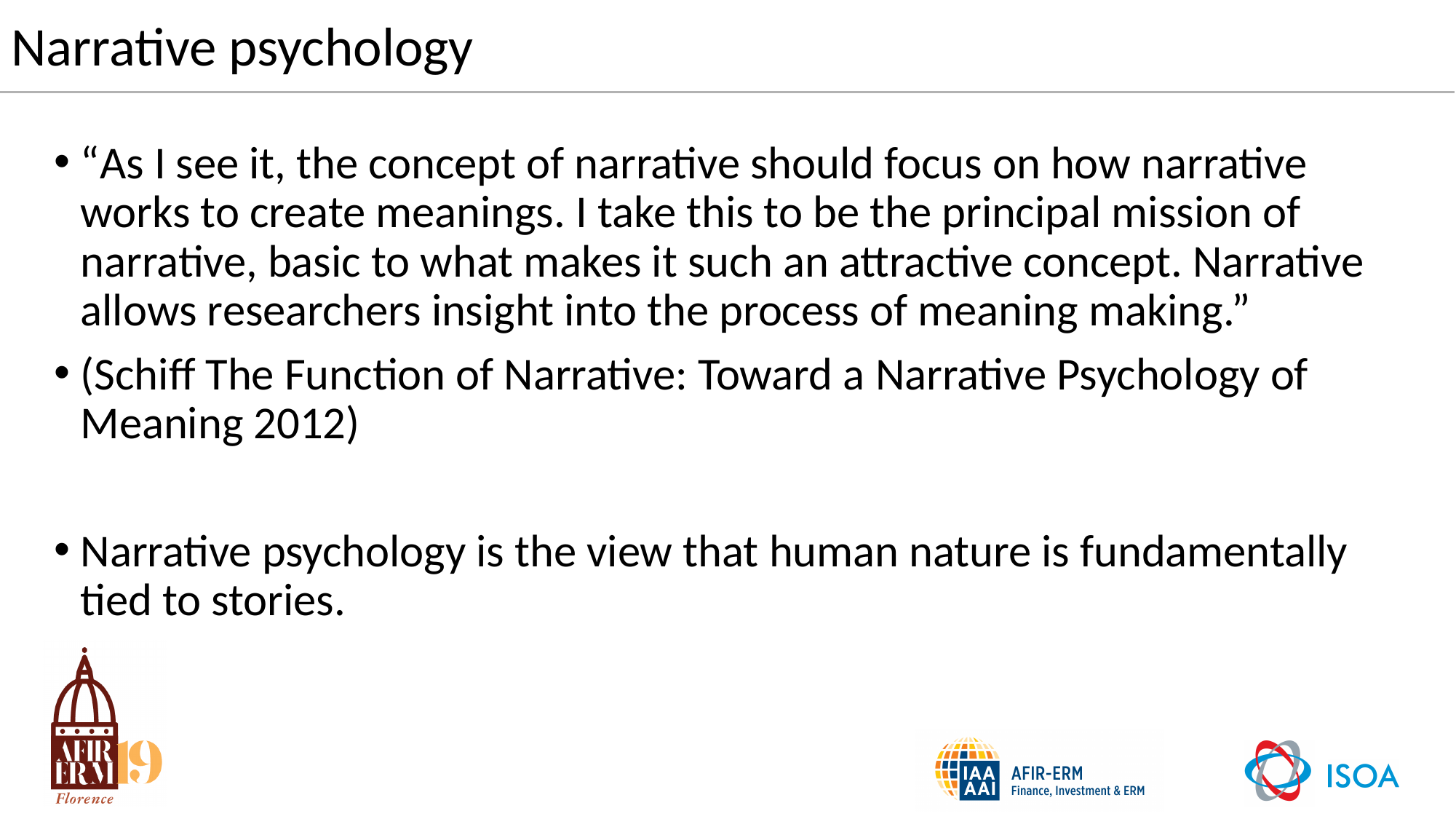

# Narrative psychology
“As I see it, the concept of narrative should focus on how narrative works to create meanings. I take this to be the principal mission of narrative, basic to what makes it such an attractive concept. Narrative allows researchers insight into the process of meaning making.”
(Schiff The Function of Narrative: Toward a Narrative Psychology of Meaning 2012)

Narrative psychology is the view that human nature is fundamentally tied to stories.